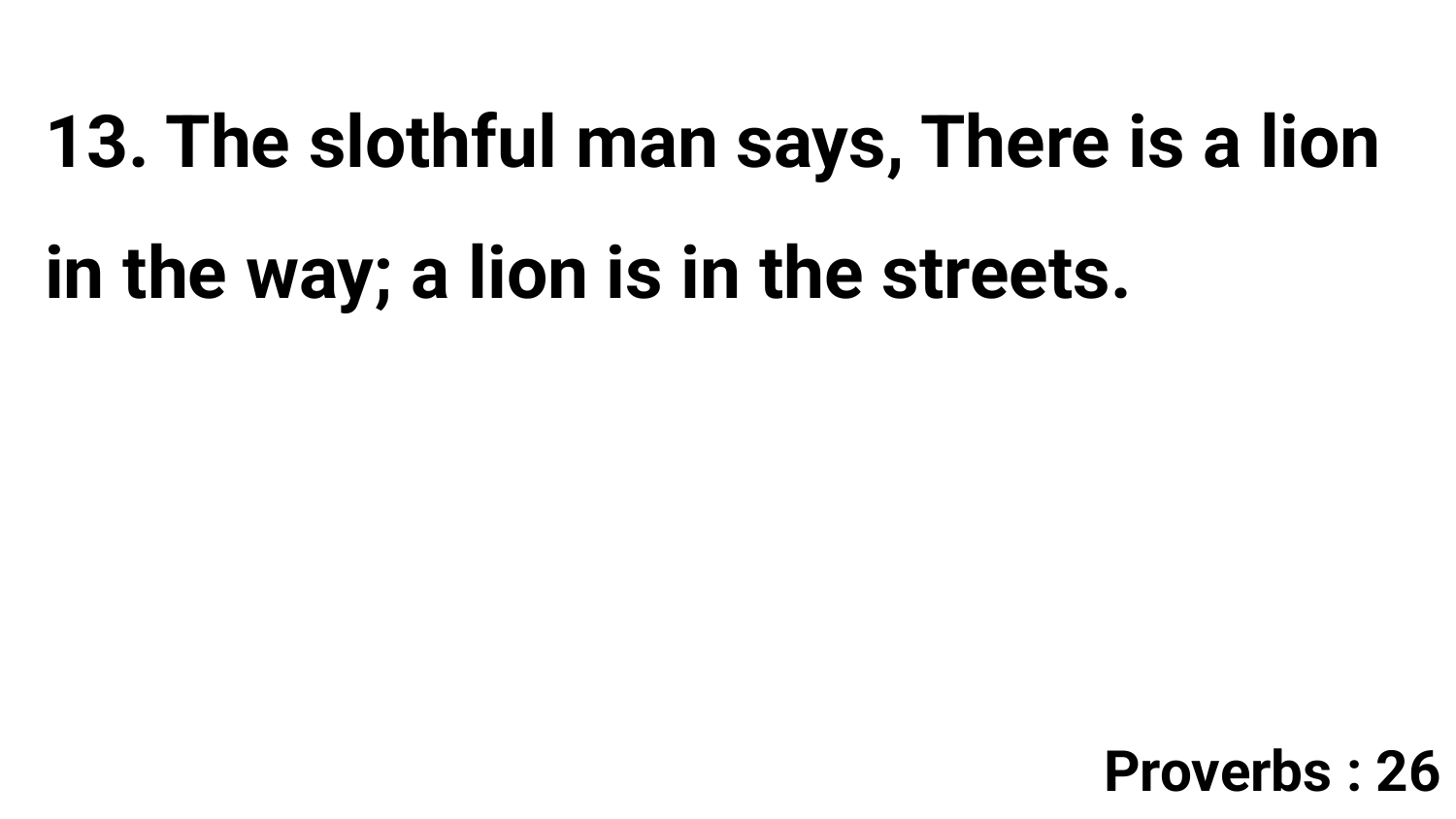

13. The slothful man says, There is a lion in the way; a lion is in the streets.
Proverbs : 26